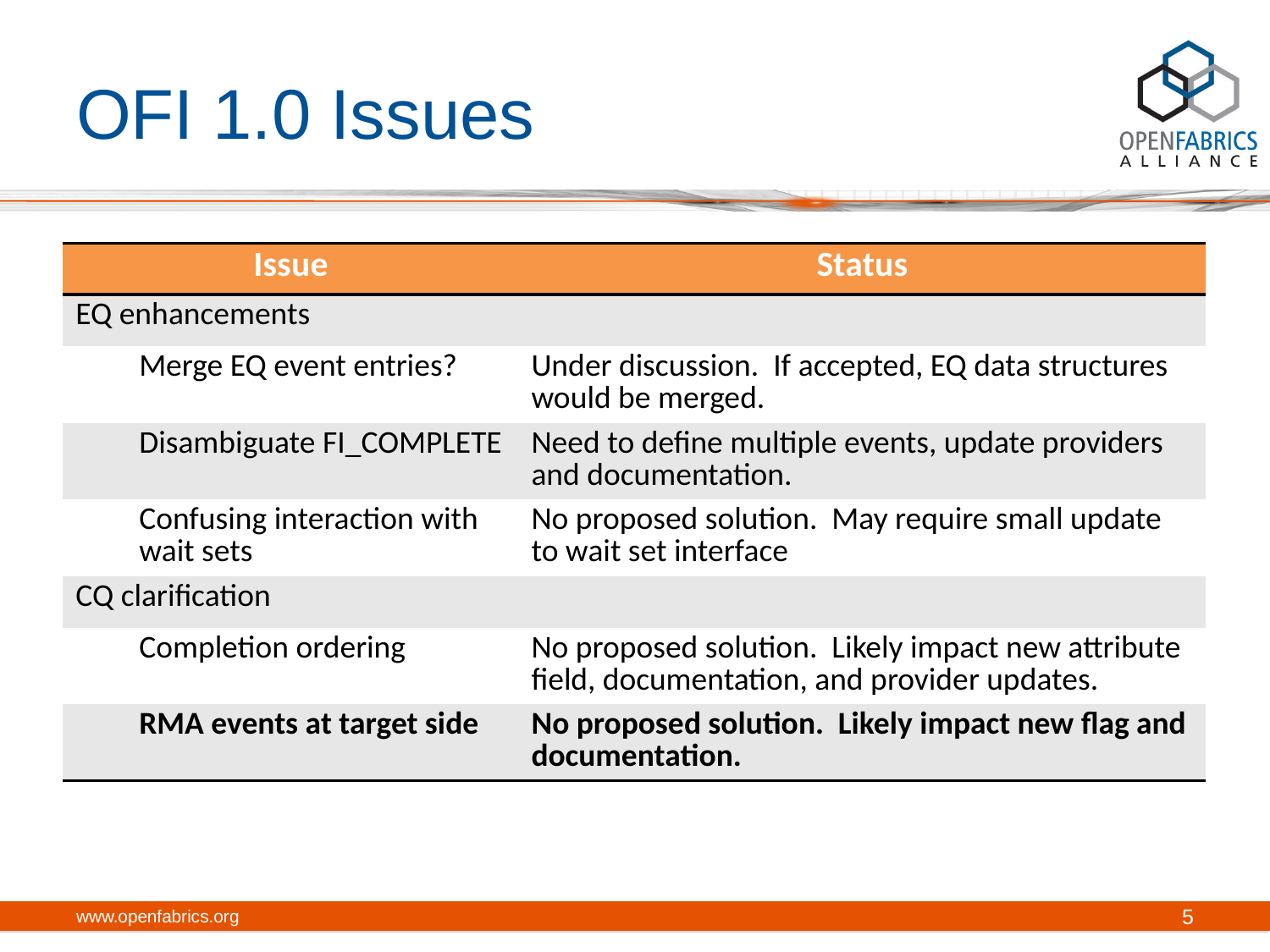

# OFI 1.0 Issues
| Issue | Status |
| --- | --- |
| EQ enhancements |  |
| Merge EQ event entries? | Under discussion. If accepted, EQ data structures would be merged. |
| Disambiguate FI\_COMPLETE | Need to define multiple events, update providers and documentation. |
| Confusing interaction with wait sets | No proposed solution. May require small update to wait set interface |
| CQ clarification |  |
| Completion ordering | No proposed solution. Likely impact new attribute field, documentation, and provider updates. |
| RMA events at target side | No proposed solution. Likely impact new flag and documentation. |
www.openfabrics.org
5